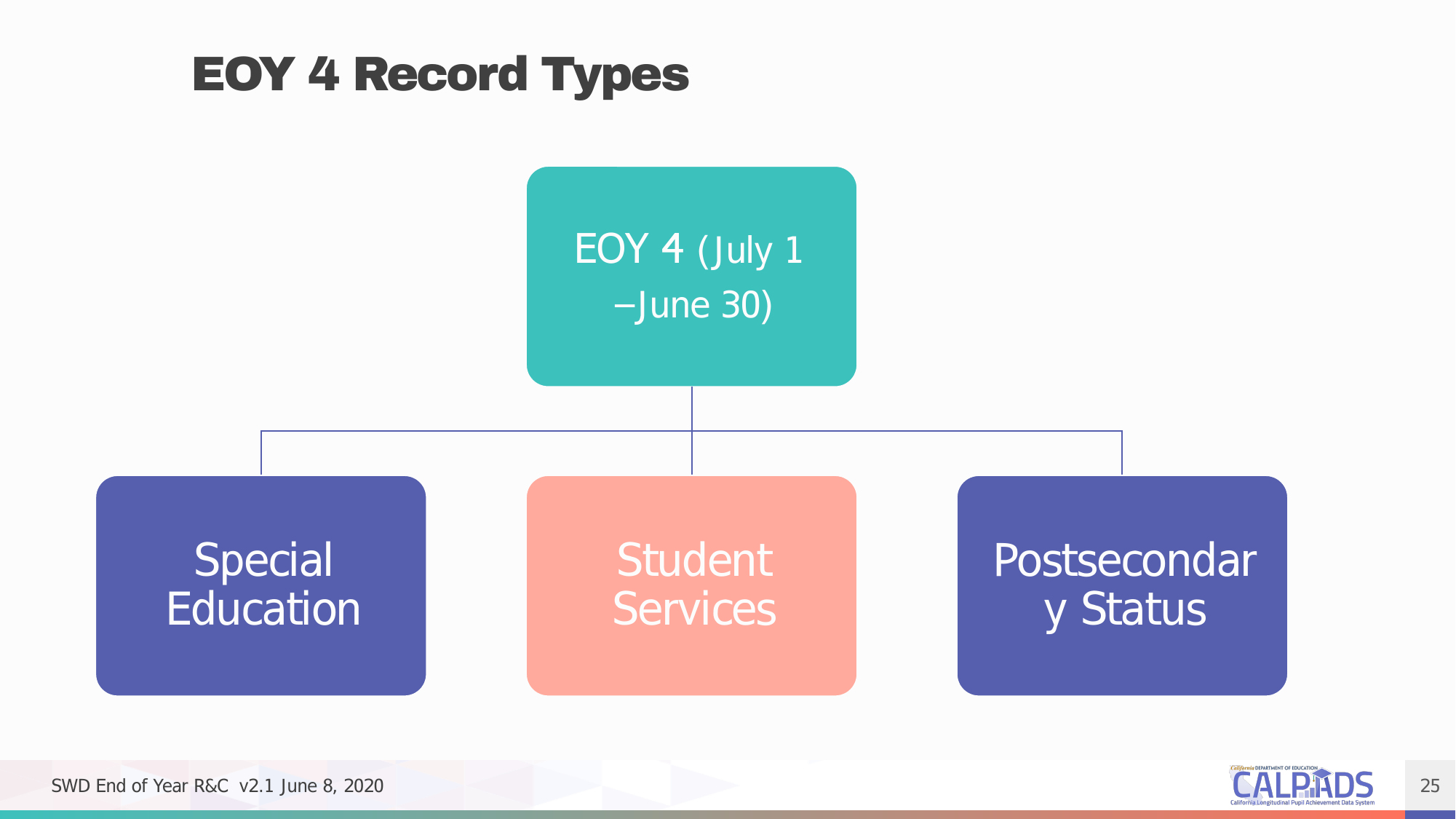

# EOY 4 Record Types
EOY 4 (July 1
–June 30)
Special Education
Student Services
Postsecondary Status
SWD End of Year R&C  v2.1 June 8, 2020
25